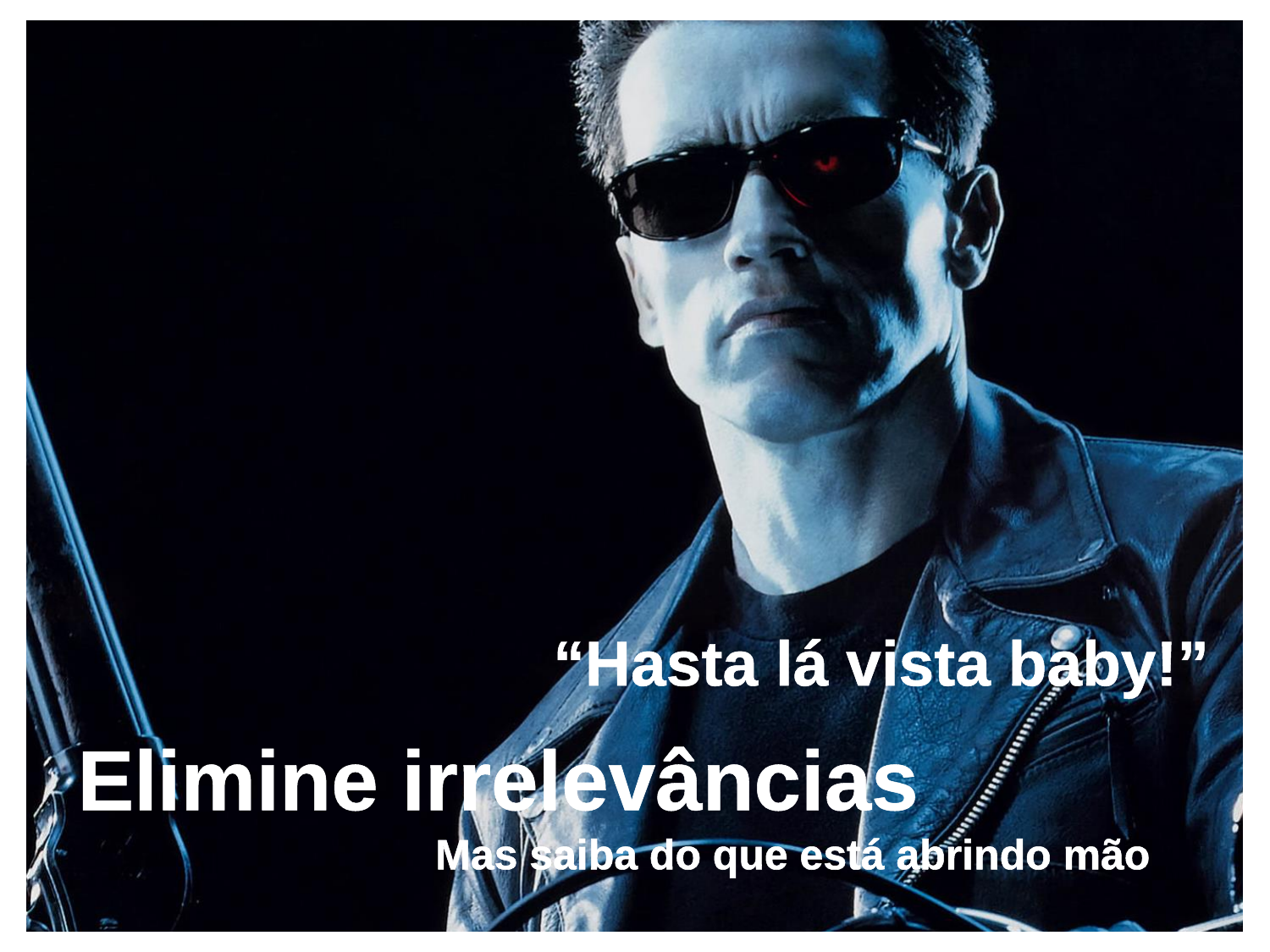

“Hasta lá vista baby!”
Elimine irrelevâncias
Mas saiba do que está abrindo mão